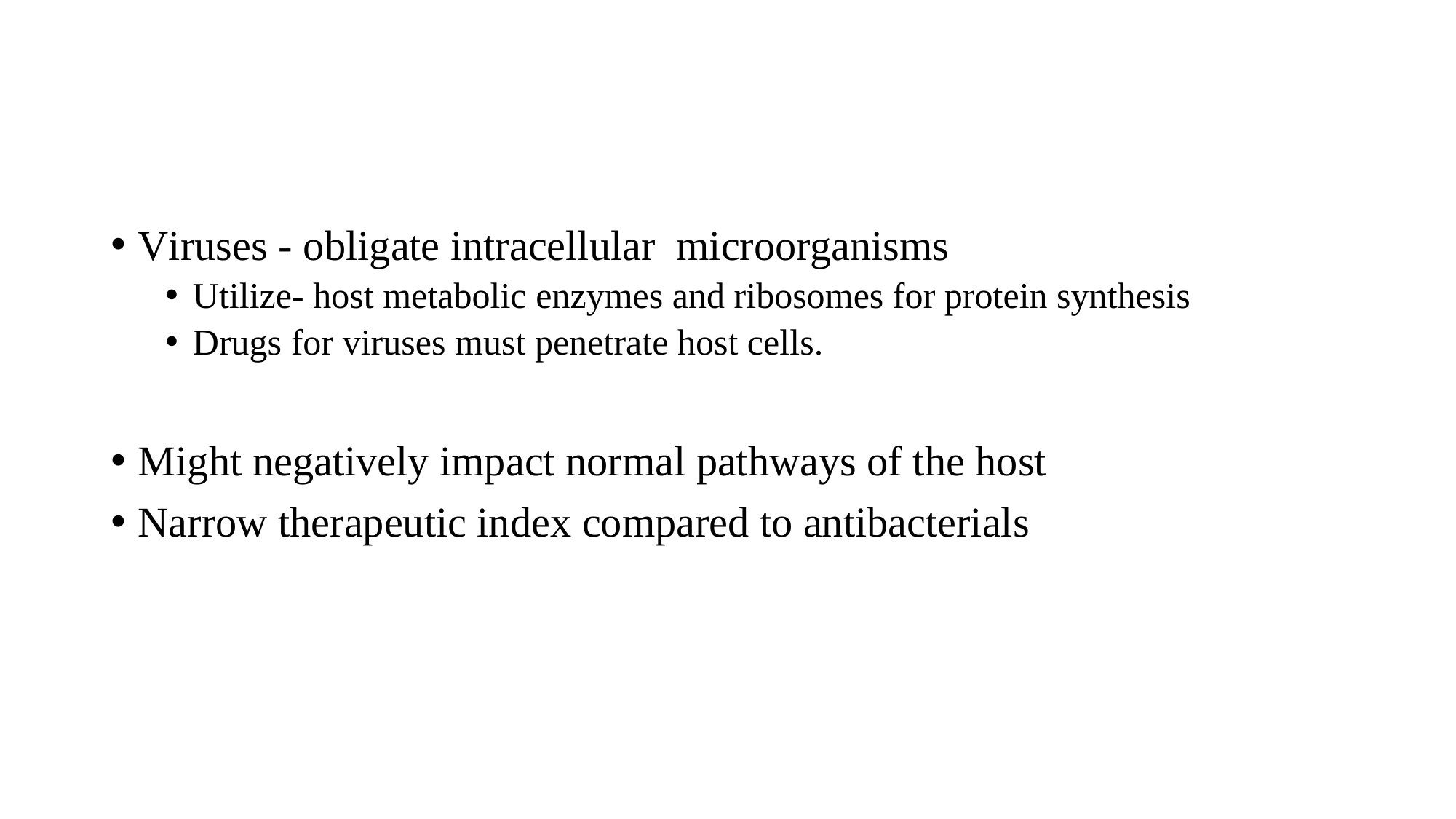

#
Viruses - obligate intracellular  microorganisms
Utilize- host metabolic enzymes and ribosomes for protein synthesis
Drugs for viruses must penetrate host cells.

Might negatively impact normal pathways of the host
Narrow therapeutic index compared to antibacterials